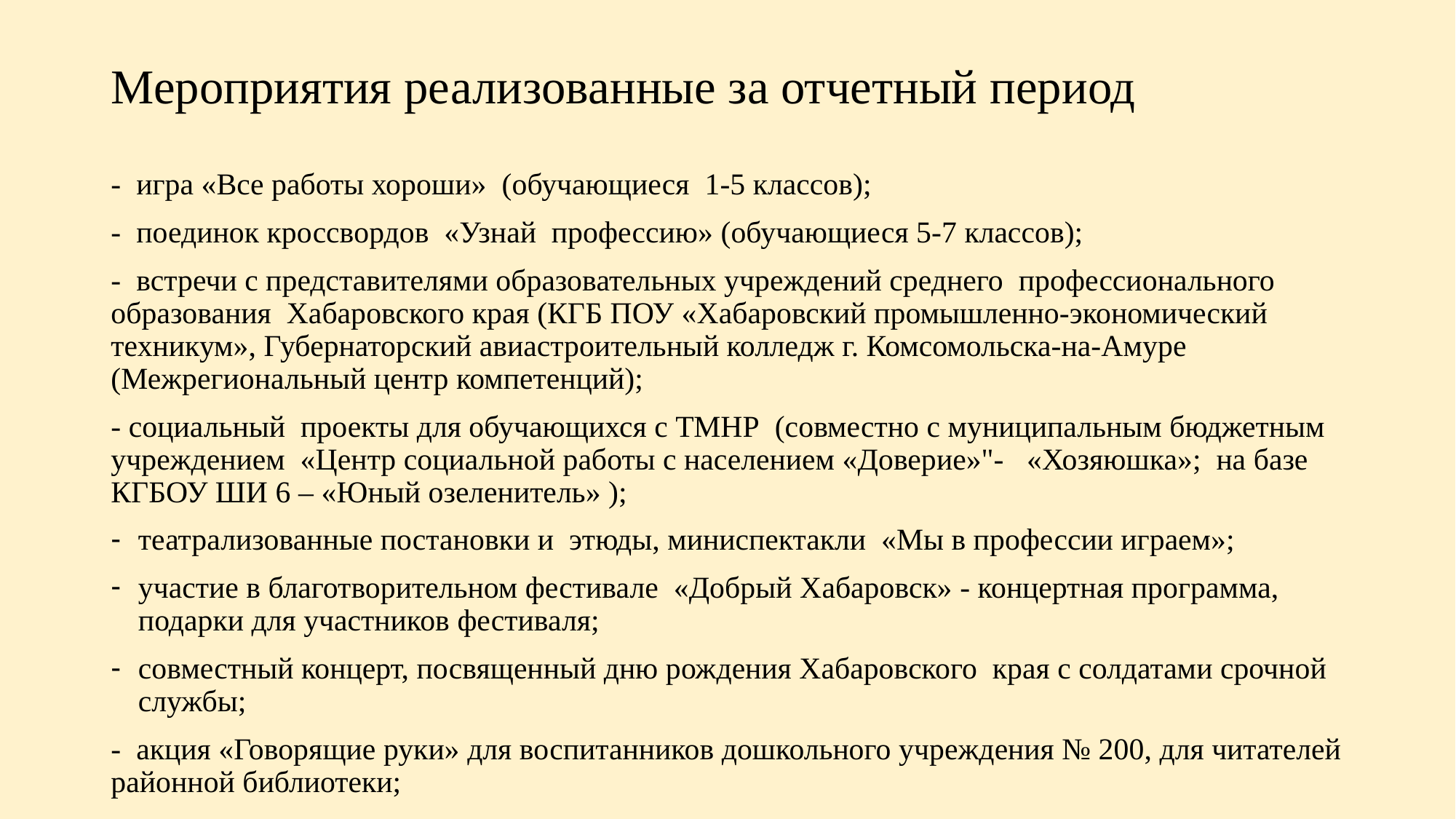

# Мероприятия реализованные за отчетный период
-  игра «Все работы хороши»  (обучающиеся  1-5 классов);
-  поединок кроссвордов  «Узнай  профессию» (обучающиеся 5-7 классов);
-  встречи с представителями образовательных учреждений среднего  профессионального  образования  Хабаровского края (КГБ ПОУ «Хабаровский промышленно-экономический техникум», Губернаторский авиастроительный колледж г. Комсомольска-на-Амуре (Межрегиональный центр компетенций);
- социальный  проекты для обучающихся с ТМНР  (совместно с муниципальным бюджетным учреждением  «Центр социальной работы с населением «Доверие»"-   «Хозяюшка»;  на базе КГБОУ ШИ 6 – «Юный озеленитель» );
театрализованные постановки и  этюды, миниспектакли  «Мы в профессии играем»;
участие в благотворительном фестивале  «Добрый Хабаровск» - концертная программа, подарки для участников фестиваля;
совместный концерт, посвященный дню рождения Хабаровского  края с солдатами срочной службы;
-  акция «Говорящие руки» для воспитанников дошкольного учреждения № 200, для читателей районной библиотеки;